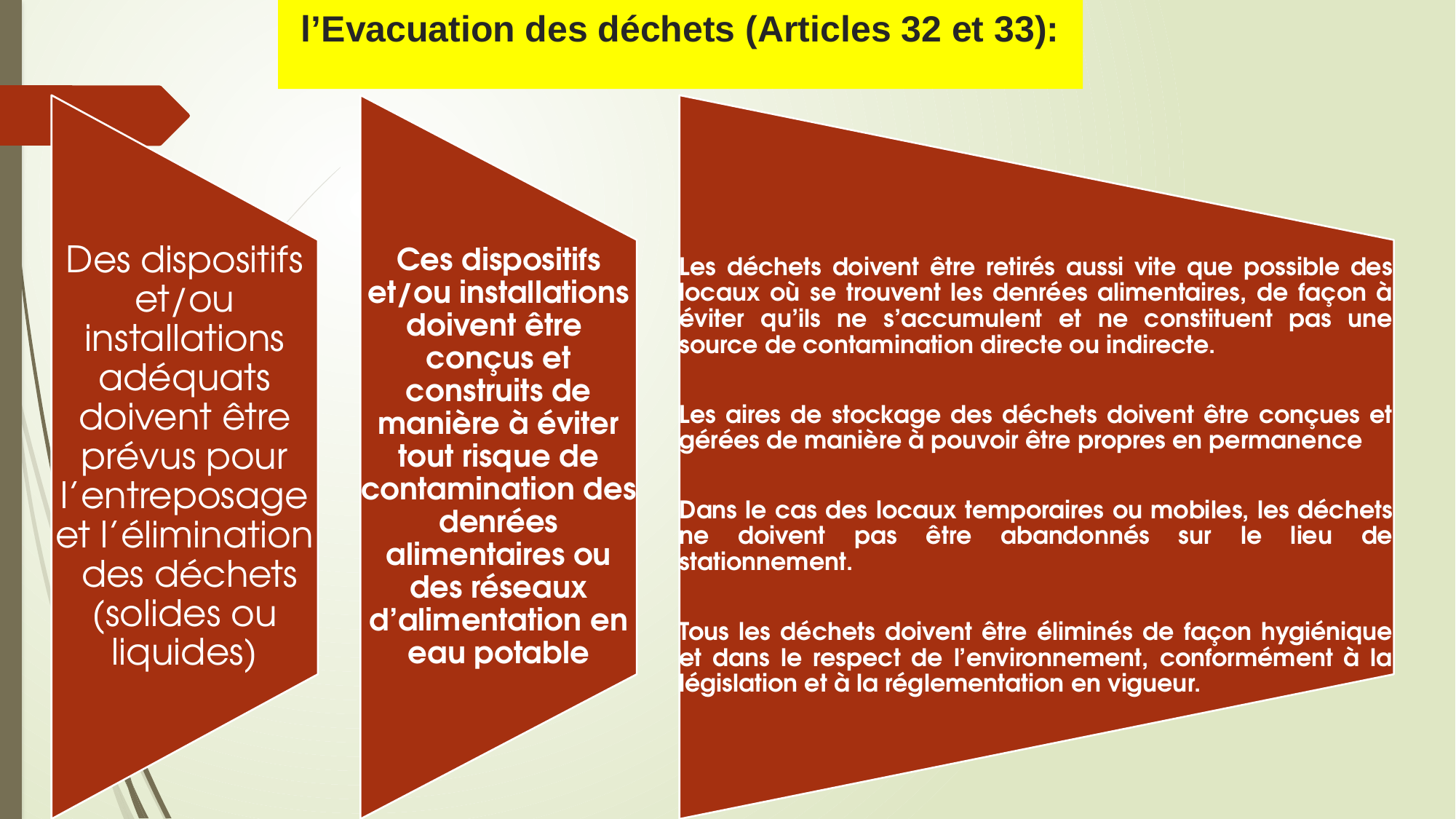

# l’Evacuation des déchets (Articles 32 et 33):
Des dispositifs et/ou installations adéquats doivent être prévus pour l’entreposage et l’élimination  des déchets (solides ou liquides)
Ces dispositifs et/ou installations doivent être  conçus et construits de manière à éviter tout risque de contamination des denrées alimentaires ou des réseaux d’alimentation en eau potable

Les déchets doivent être retirés aussi vite que possible des locaux où se trouvent les denrées alimentaires, de façon à éviter qu’ils ne s’accumulent et ne constituent pas une source de contamination directe ou indirecte.

Les aires de stockage des déchets doivent être conçues et gérées de manière à pouvoir être propres en permanence

Dans le cas des locaux temporaires ou mobiles, les déchets ne doivent pas être abandonnés sur le lieu de stationnement.

Tous les déchets doivent être éliminés de façon hygiénique et dans le respect de l’environnement, conformément à la législation et à la réglementation en vigueur.